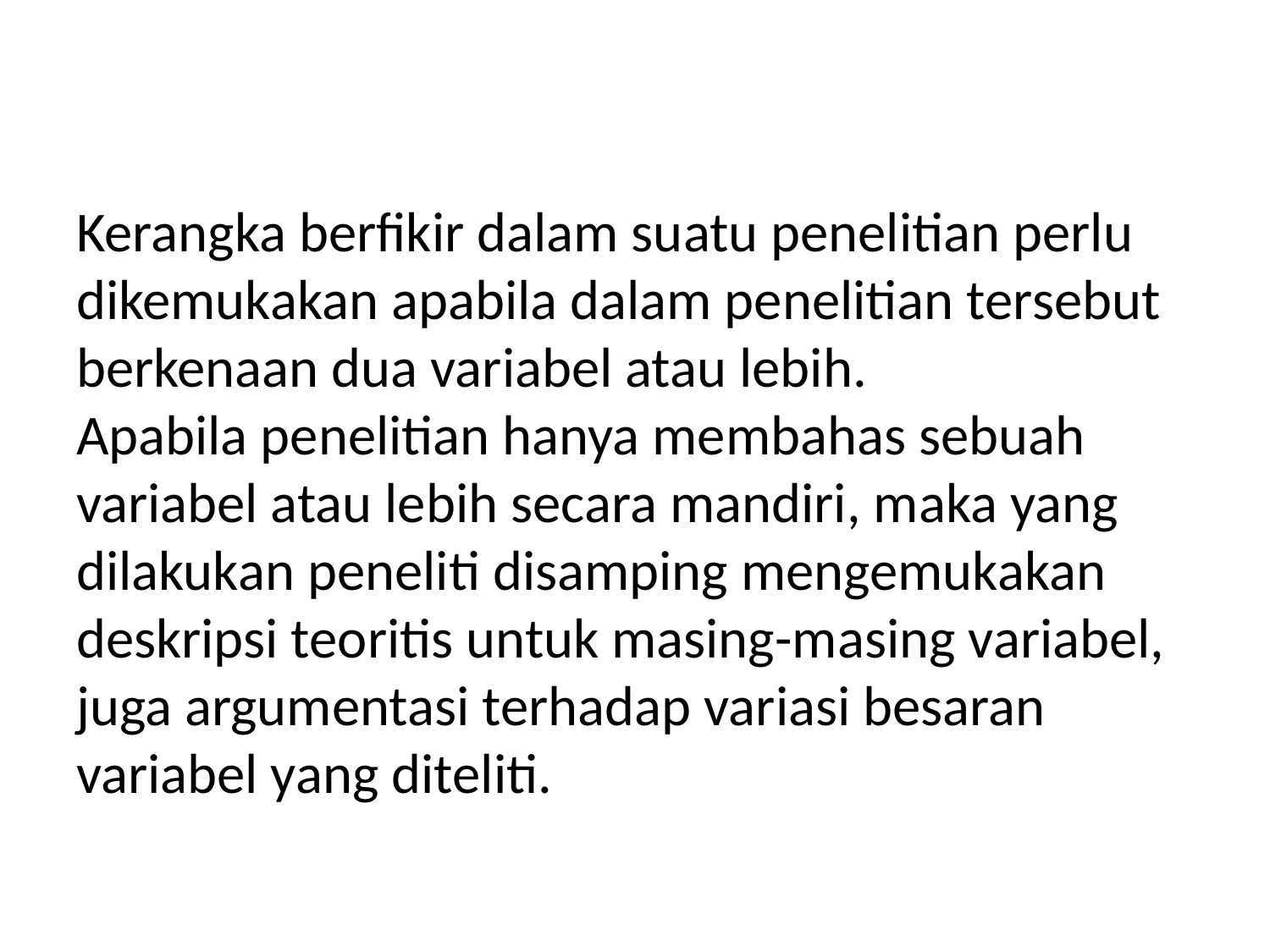

# Kerangka berfikir dalam suatu penelitian perlu dikemukakan apabila dalam penelitian tersebut berkenaan dua variabel atau lebih. Apabila penelitian hanya membahas sebuah variabel atau lebih secara mandiri, maka yang dilakukan peneliti disamping mengemukakan deskripsi teoritis untuk masing-masing variabel, juga argumentasi terhadap variasi besaran variabel yang diteliti.